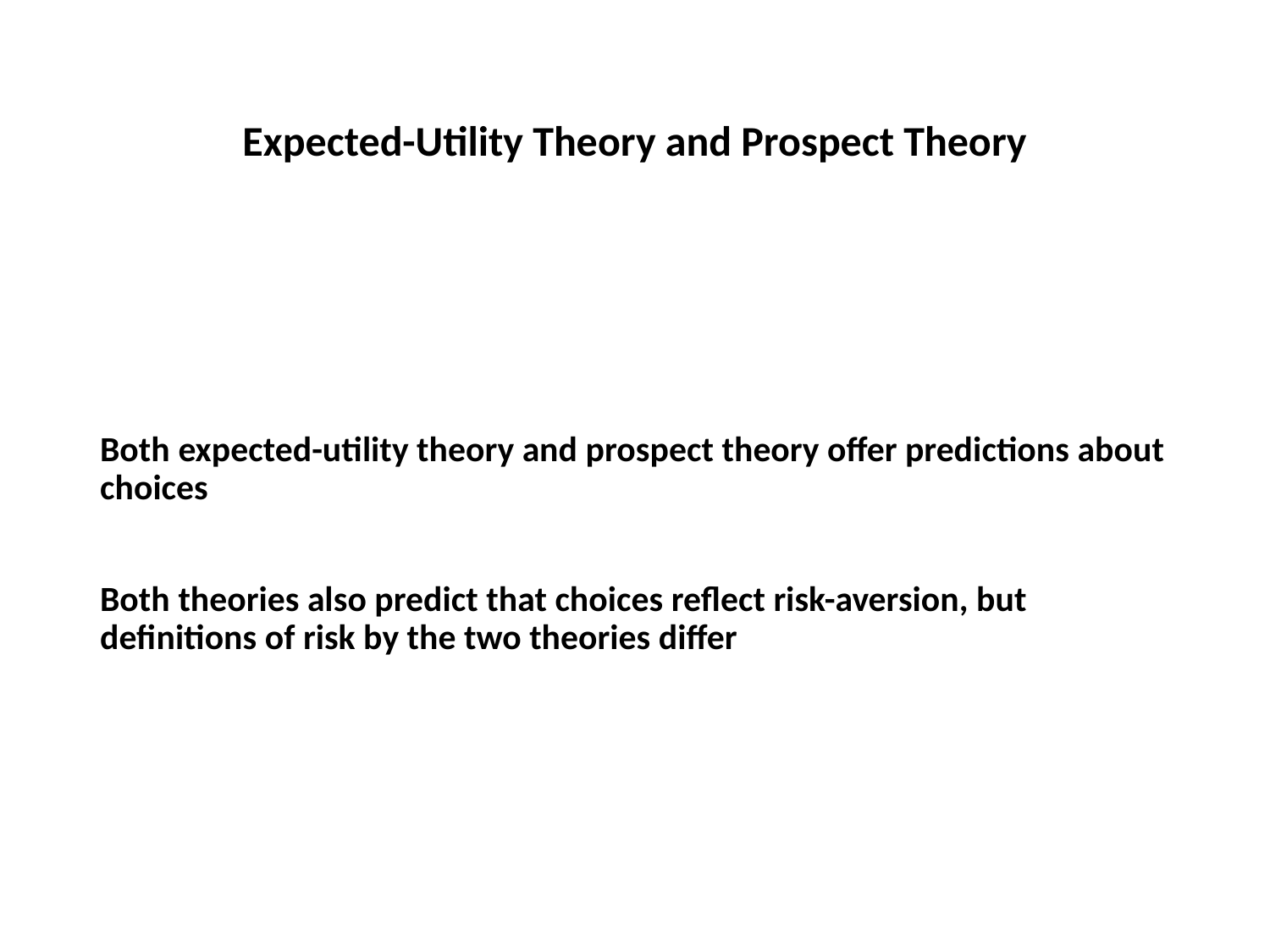

# Expected-Utility Theory and Prospect Theory

Both expected-utility theory and prospect theory offer predictions about choices

Both theories also predict that choices reflect risk-aversion, but definitions of risk by the two theories differ